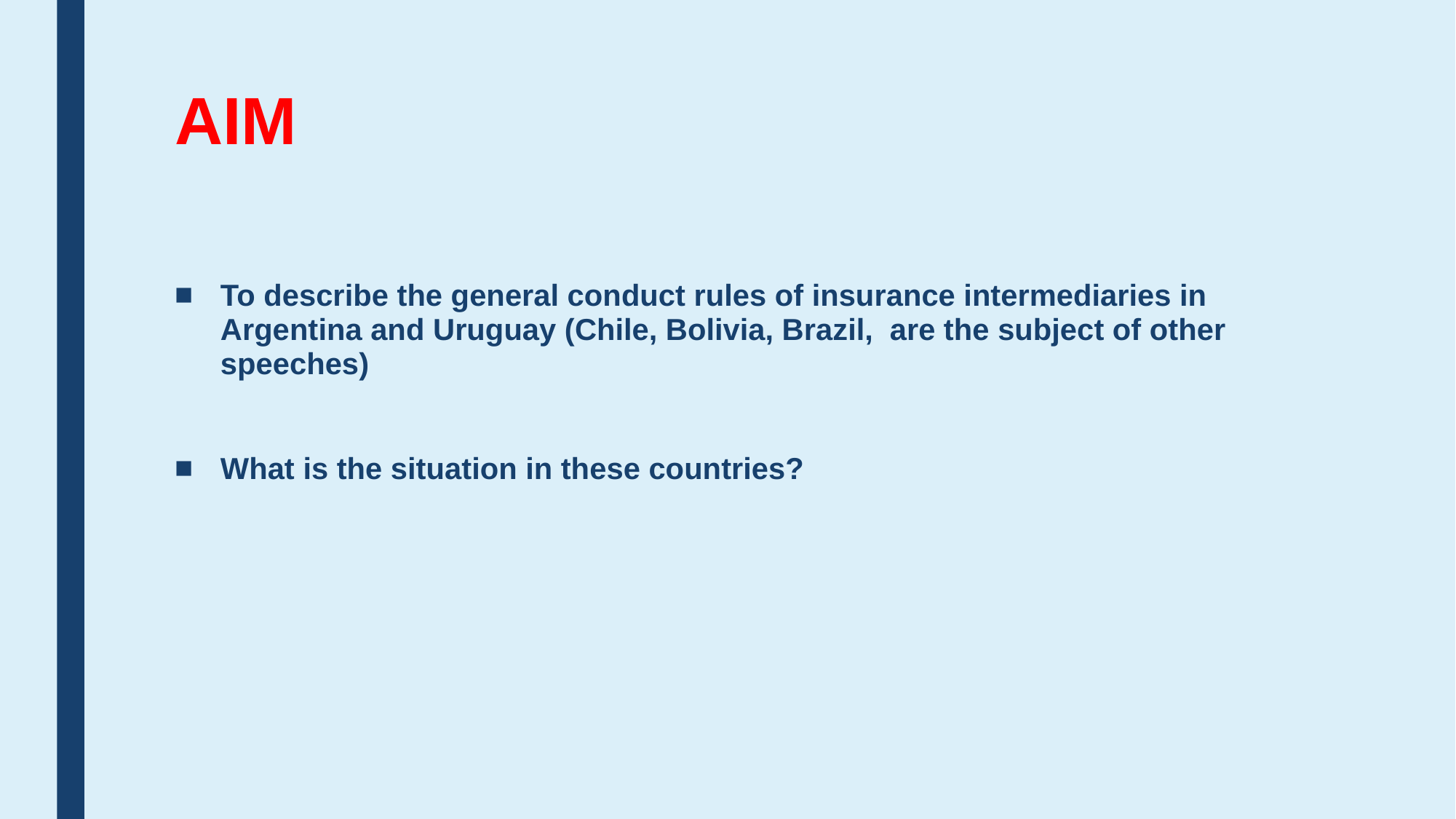

# AIM
To describe the general conduct rules of insurance intermediaries in Argentina and Uruguay (Chile, Bolivia, Brazil,  are the subject of other speeches)

What is the situation in these countries?